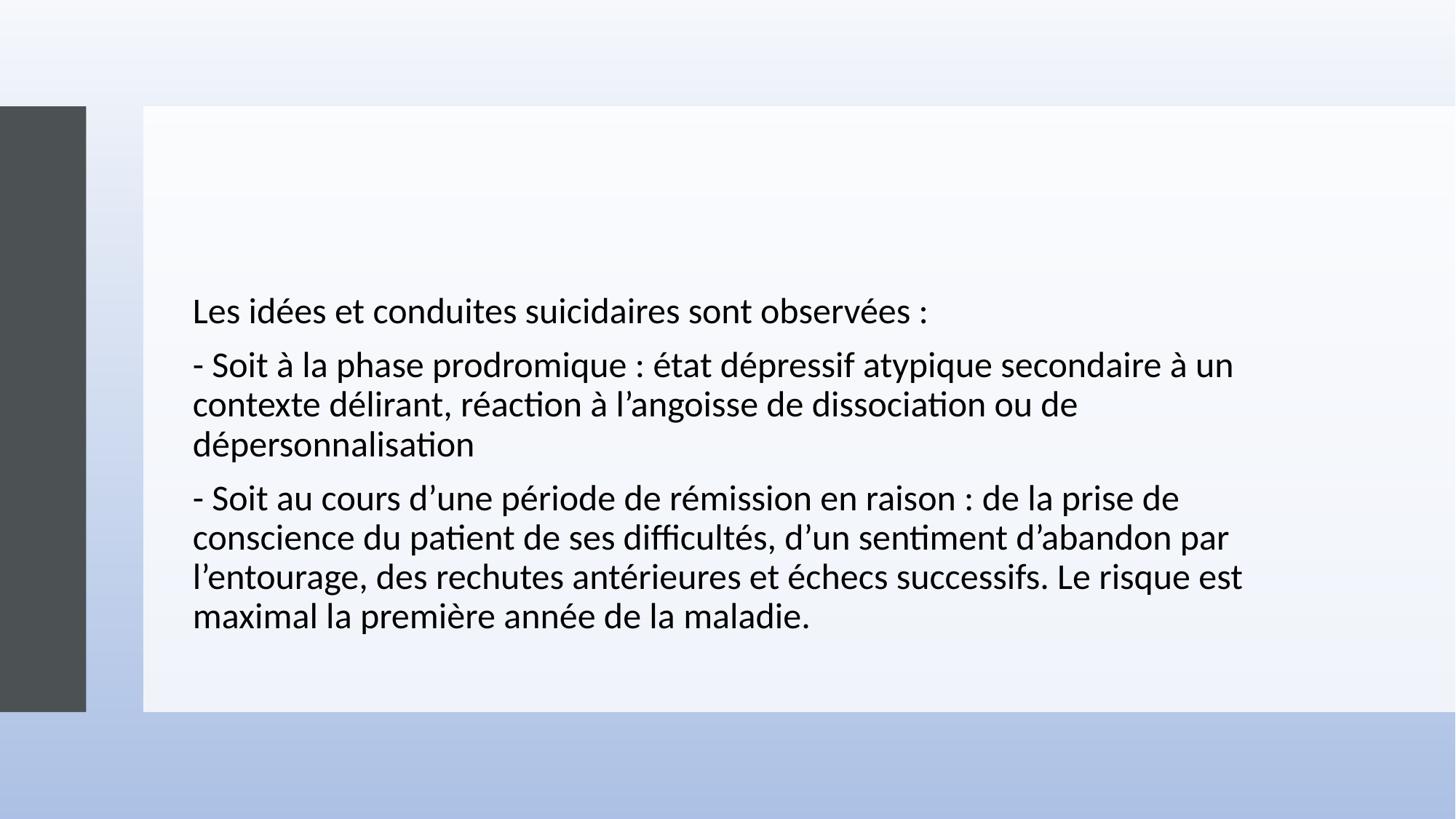

#
Les idées et conduites suicidaires sont observées :
- Soit à la phase prodromique : état dépressif atypique secondaire à un contexte délirant, réaction à l’angoisse de dissociation ou de dépersonnalisation
- Soit au cours d’une période de rémission en raison : de la prise de conscience du patient de ses difficultés, d’un sentiment d’abandon par l’entourage, des rechutes antérieures et échecs successifs. Le risque est maximal la première année de la maladie.